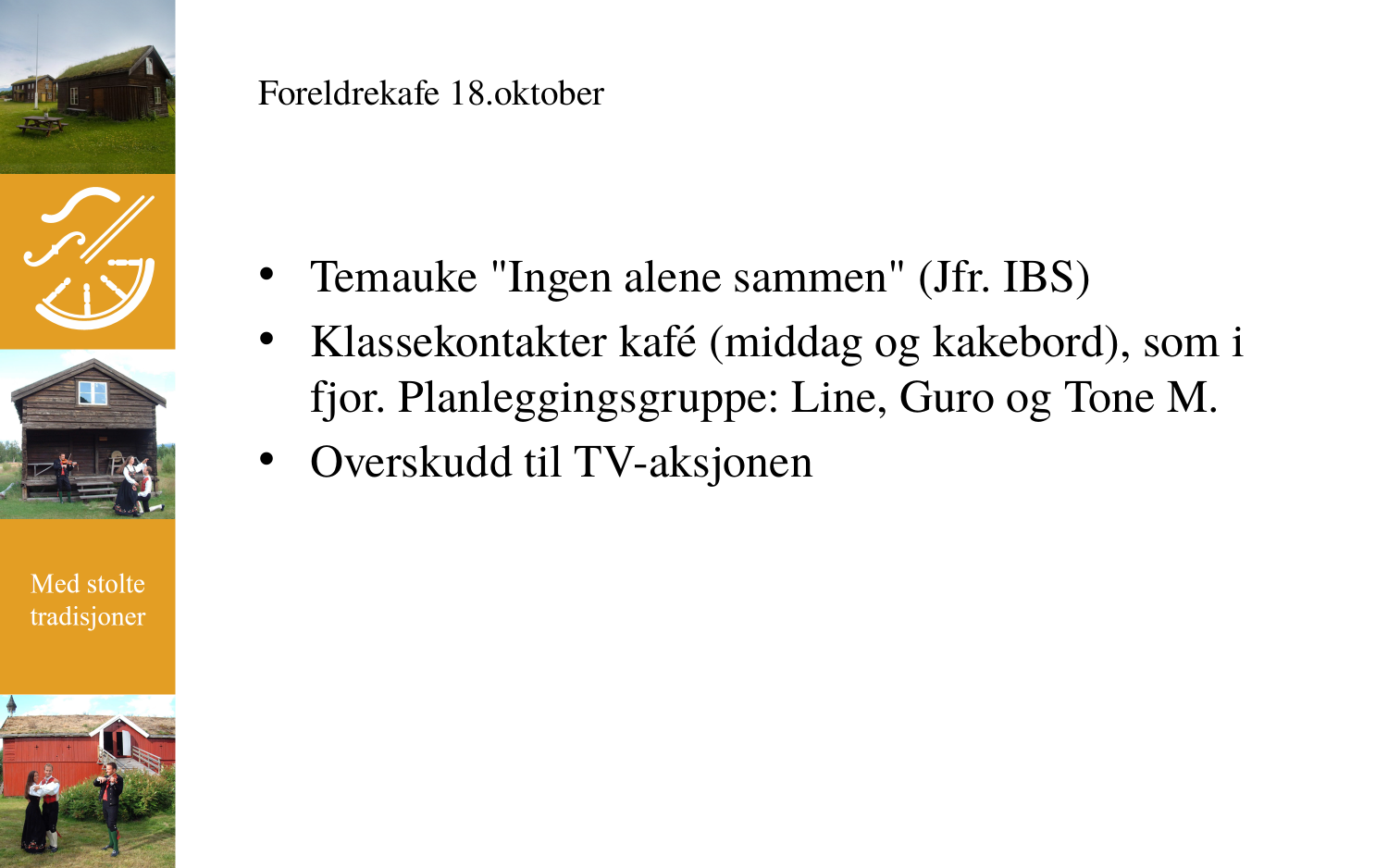

# Foreldrekafe 18.oktober
Temauke "Ingen alene sammen" (Jfr. IBS)
Klassekontakter kafé (middag og kakebord), som i fjor. Planleggingsgruppe: Line, Guro og Tone M.
Overskudd til TV-aksjonen